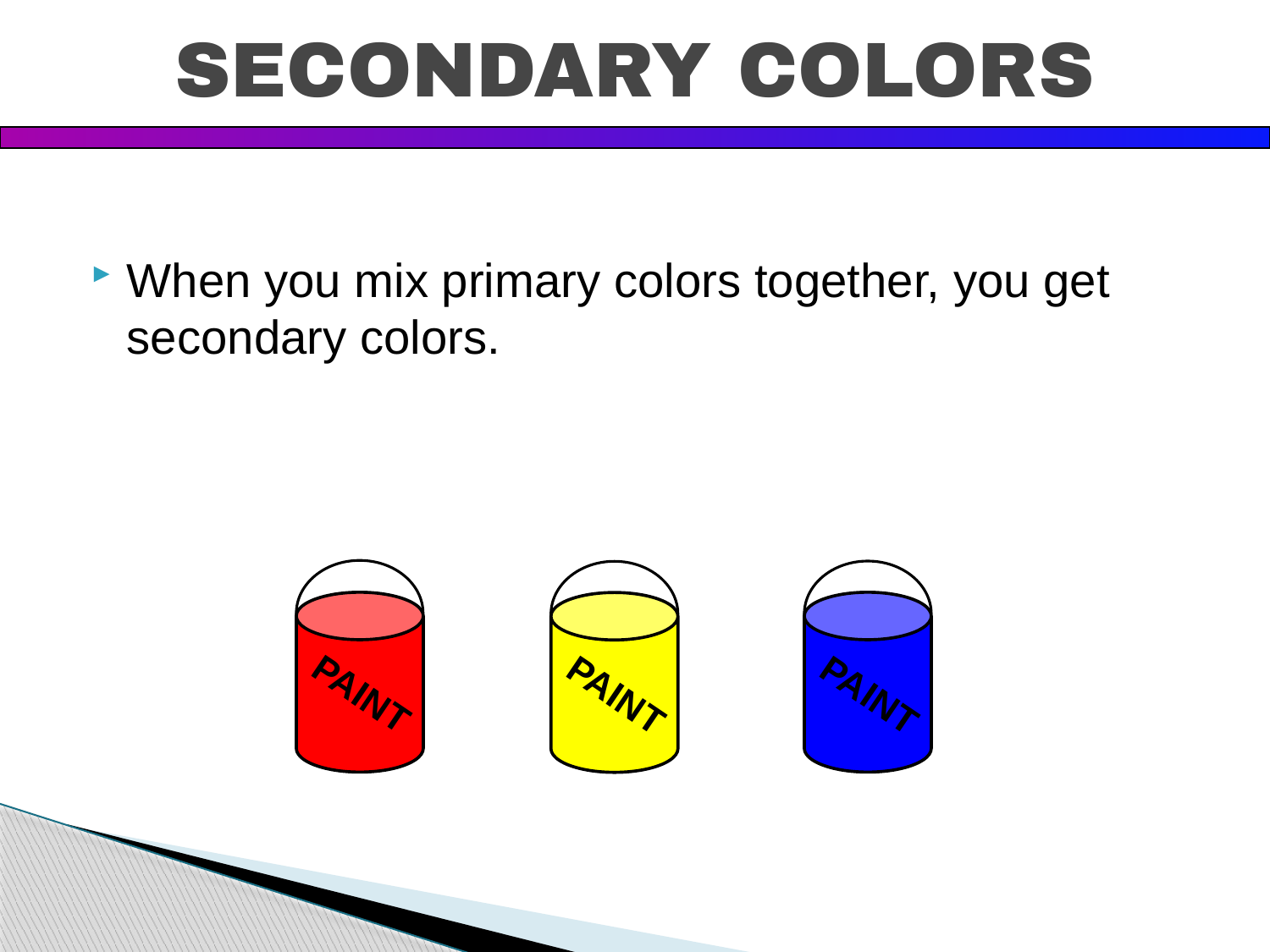

SECONDARY COLORS

When you mix primary colors together, you get secondary colors.

PAINT
PAINT
PAINT